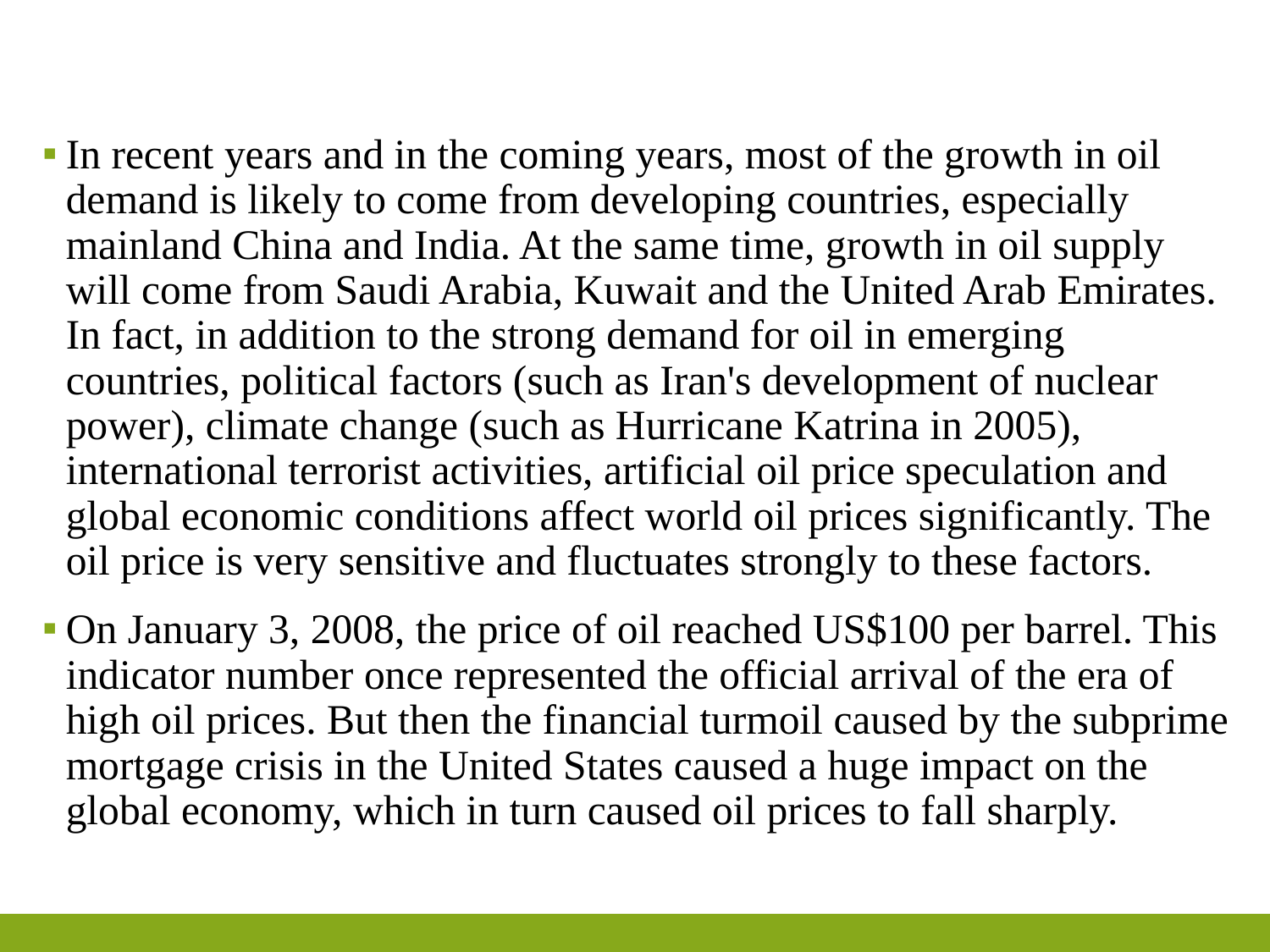

#
In recent years and in the coming years, most of the growth in oil demand is likely to come from developing countries, especially mainland China and India. At the same time, growth in oil supply will come from Saudi Arabia, Kuwait and the United Arab Emirates. In fact, in addition to the strong demand for oil in emerging countries, political factors (such as Iran's development of nuclear power), climate change (such as Hurricane Katrina in 2005), international terrorist activities, artificial oil price speculation and global economic conditions affect world oil prices significantly. The oil price is very sensitive and fluctuates strongly to these factors.
On January 3, 2008, the price of oil reached US$100 per barrel. This indicator number once represented the official arrival of the era of high oil prices. But then the financial turmoil caused by the subprime mortgage crisis in the United States caused a huge impact on the global economy, which in turn caused oil prices to fall sharply.